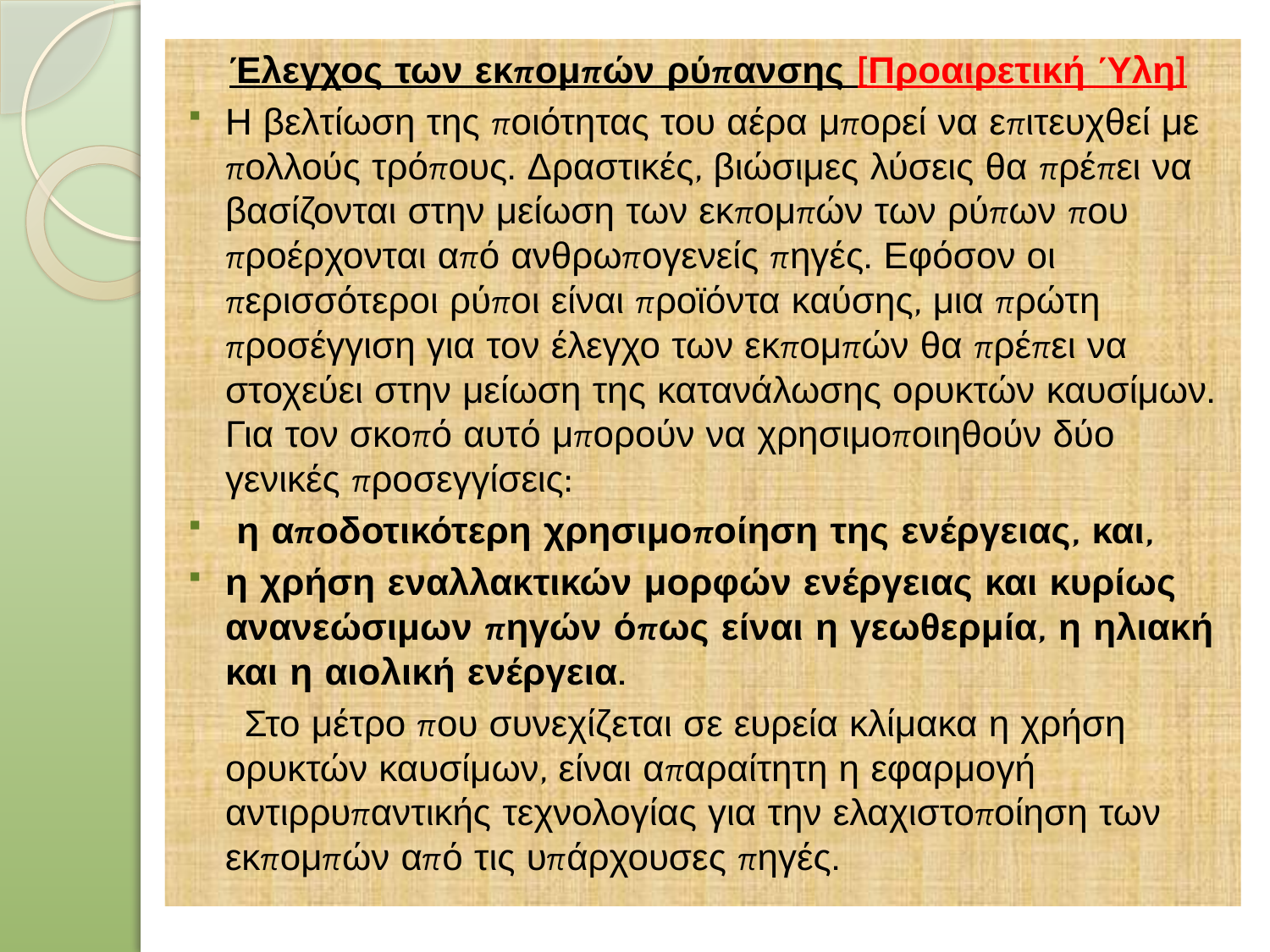

Έλεγχος των εκπομπών ρύπανσης [Προαιρετική Ύλη]
Η βελτίωση της ποιότητας του αέρα μπορεί να επιτευχθεί με πολλούς τρόπους. Δραστικές, βιώσιμες λύσεις θα πρέπει να βασίζονται στην μείωση των εκπομπών των ρύπων που προέρχονται από ανθρωπογενείς πηγές. Εφόσον οι περισσότεροι ρύποι είναι προϊόντα καύσης, μια πρώτη προσέγγιση για τον έλεγχο των εκπομπών θα πρέπει να στοχεύει στην μείωση της κατανάλωσης ορυκτών καυσίμων. Για τον σκοπό αυτό μπορούν να χρησιμοποιηθούν δύο γενικές προσεγγίσεις:
 η αποδοτικότερη χρησιμοποίηση της ενέργειας, και,
η χρήση εναλλακτικών μορφών ενέργειας και κυρίως ανανεώσιμων πηγών όπως είναι η γεωθερμία, η ηλιακή και η αιολική ενέργεια.
     Στο μέτρο που συνεχίζεται σε ευρεία κλίμακα η χρήση ορυκτών καυσίμων, είναι απαραίτητη η εφαρμογή αντιρρυπαντικής τεχνολογίας για την ελαχιστοποίηση των εκπομπών από τις υπάρχουσες πηγές.